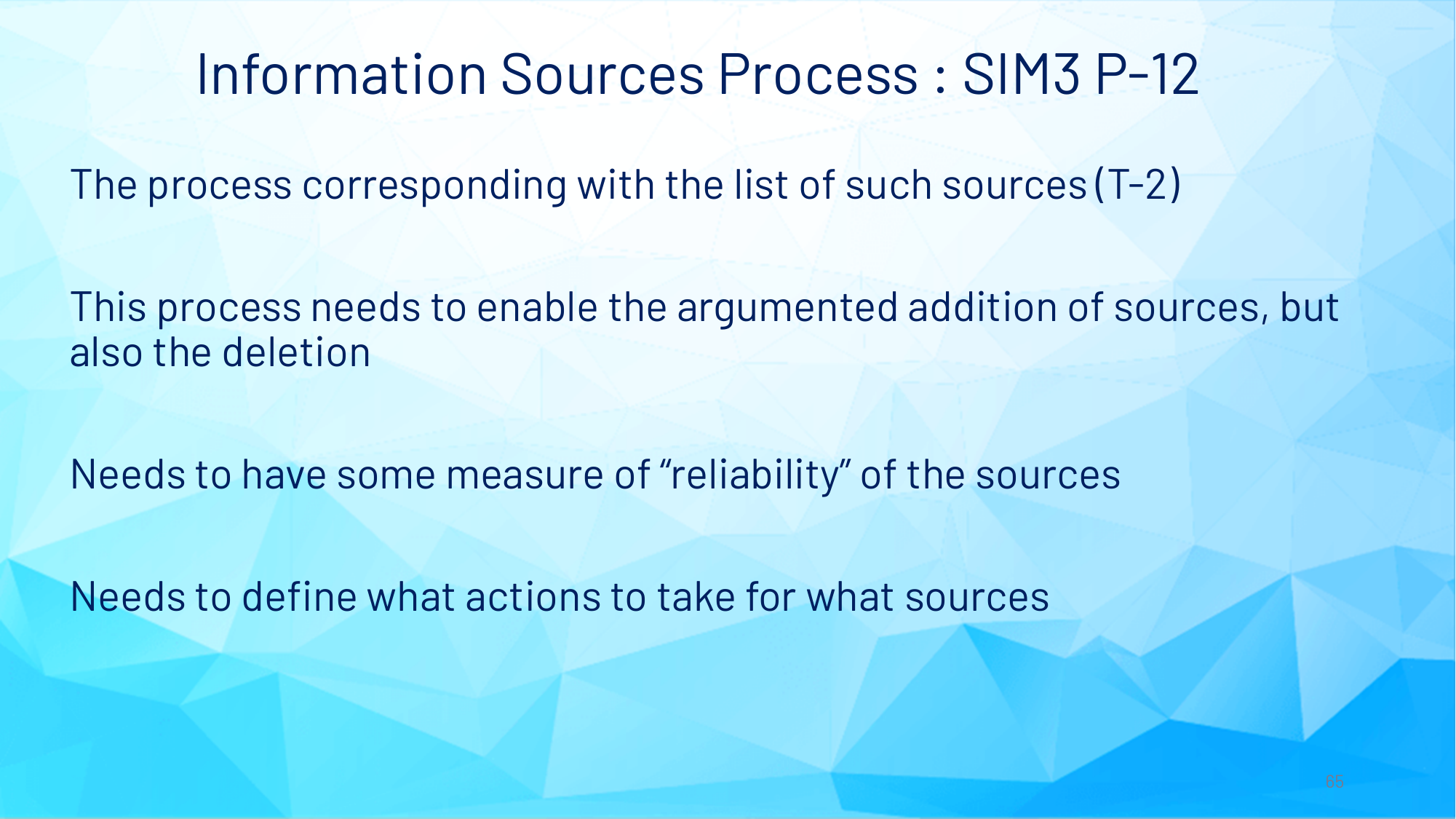

# Information Sources Process : SIM3 P-12
The process corresponding with the list of such sources (T-2)

This process needs to enable the argumented addition of sources, but also the deletion

Needs to have some measure of “reliability” of the sources

Needs to define what actions to take for what sources
65